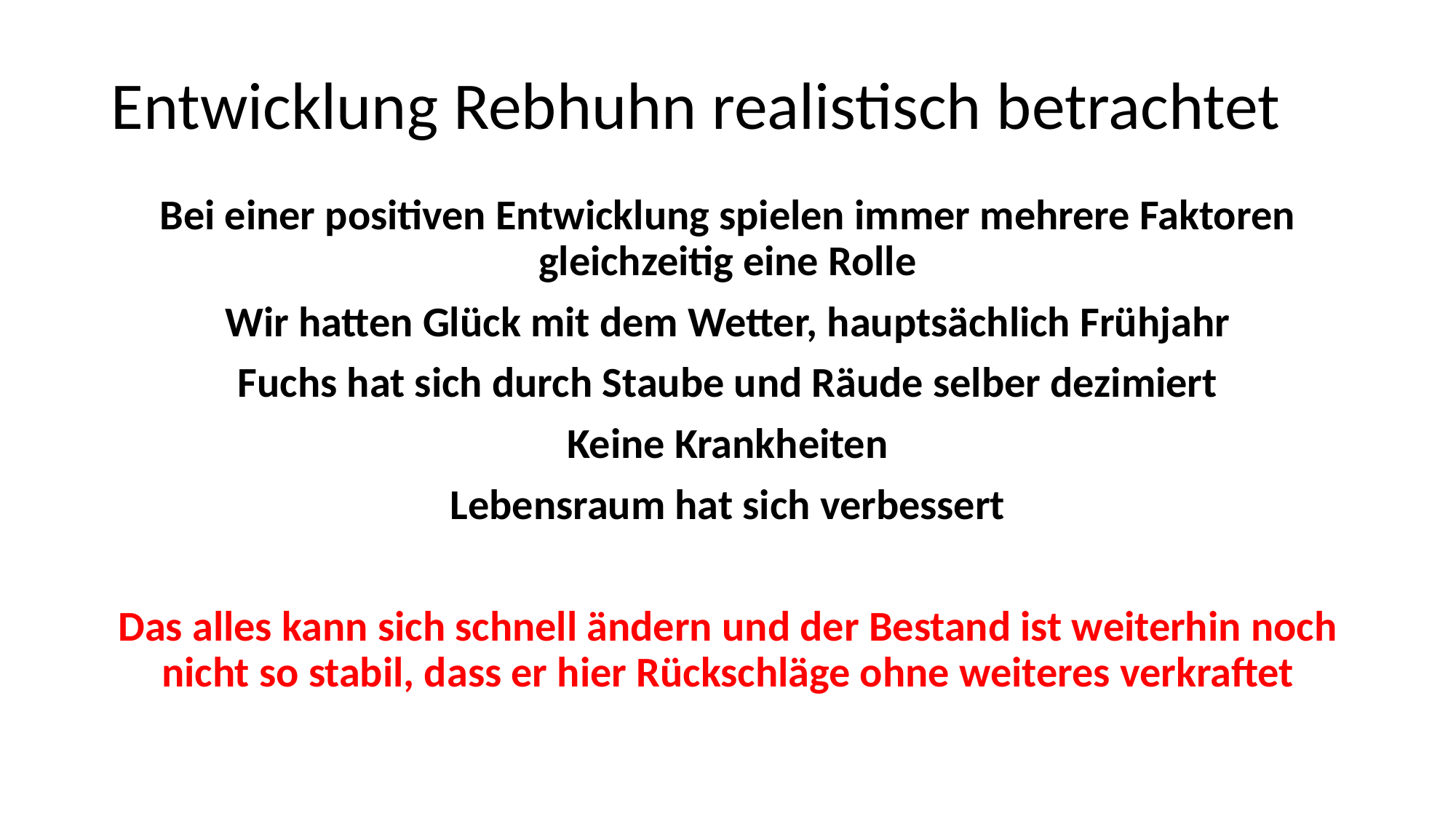

# Entwicklung Rebhuhn realistisch betrachtet
Bei einer positiven Entwicklung spielen immer mehrere Faktoren gleichzeitig eine Rolle
Wir hatten Glück mit dem Wetter, hauptsächlich Frühjahr
Fuchs hat sich durch Staube und Räude selber dezimiert
Keine Krankheiten
Lebensraum hat sich verbessert

Das alles kann sich schnell ändern und der Bestand ist weiterhin noch nicht so stabil, dass er hier Rückschläge ohne weiteres verkraftet